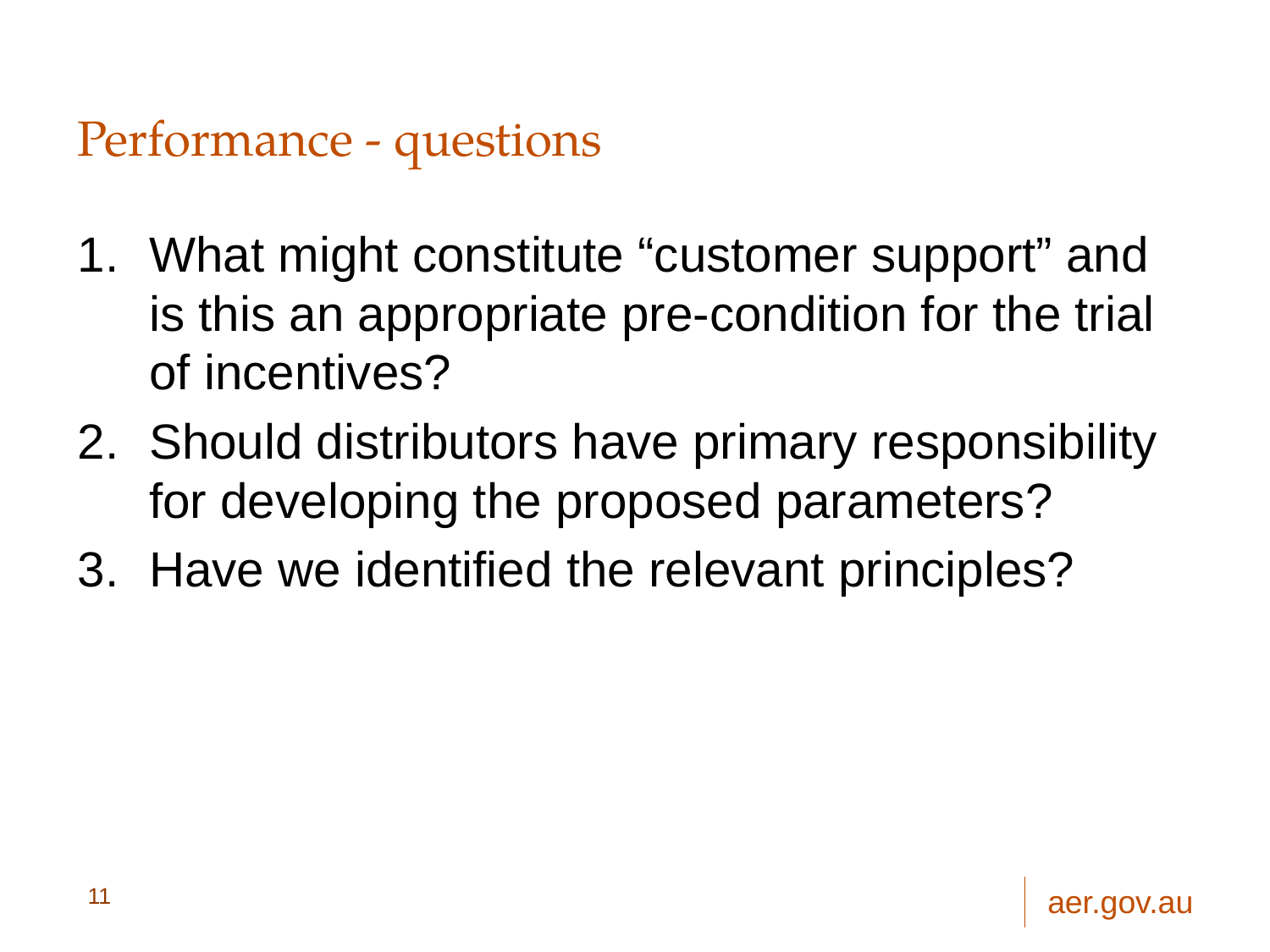

# Performance - questions
What might constitute “customer support” and is this an appropriate pre-condition for the trial of incentives?
Should distributors have primary responsibility for developing the proposed parameters?
Have we identified the relevant principles?